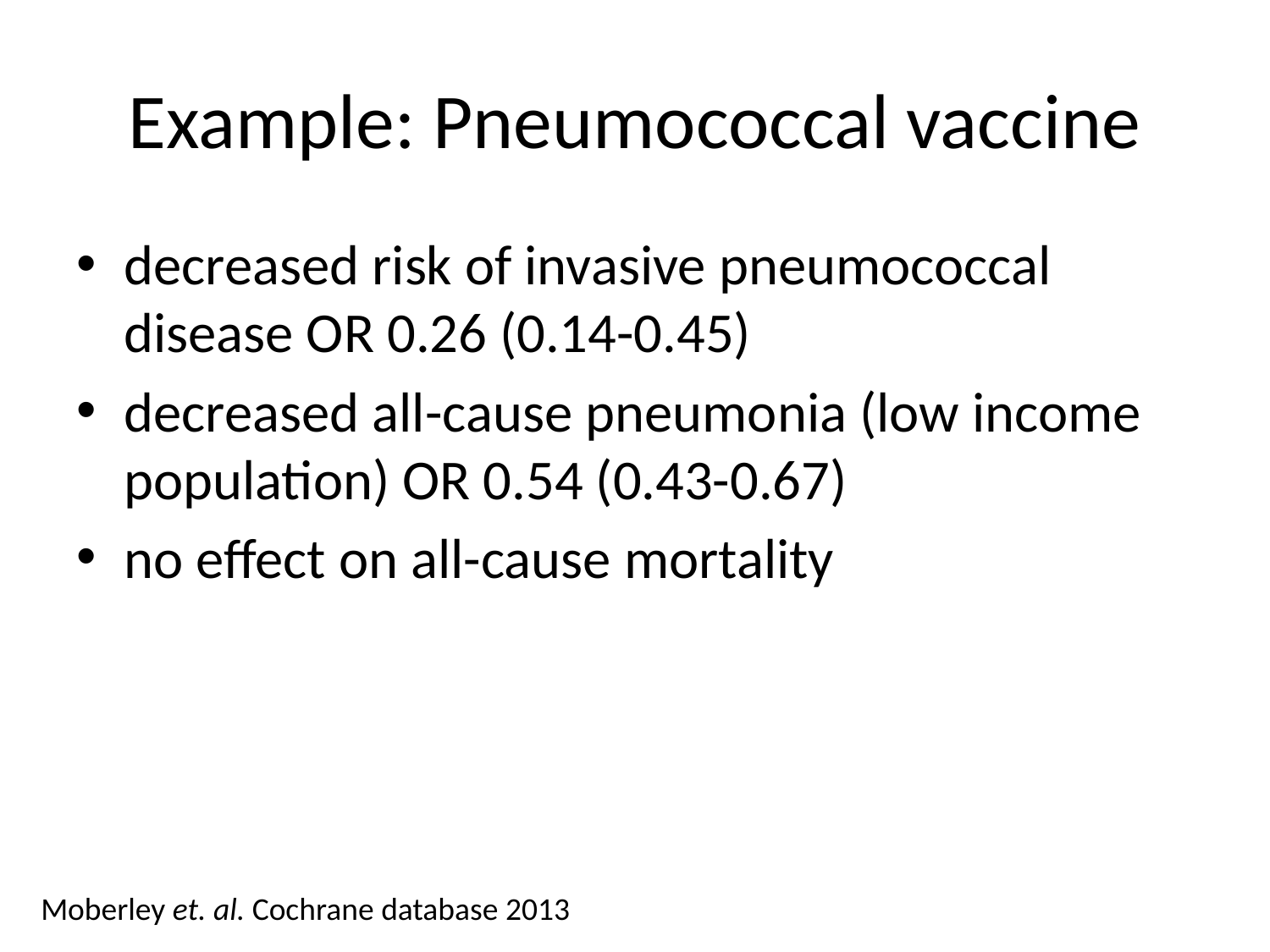

# Example: Pneumococcal vaccine
decreased risk of invasive pneumococcal disease OR 0.26 (0.14-0.45)
decreased all-cause pneumonia (low income population) OR 0.54 (0.43-0.67)
no effect on all-cause mortality
Moberley et. al. Cochrane database 2013